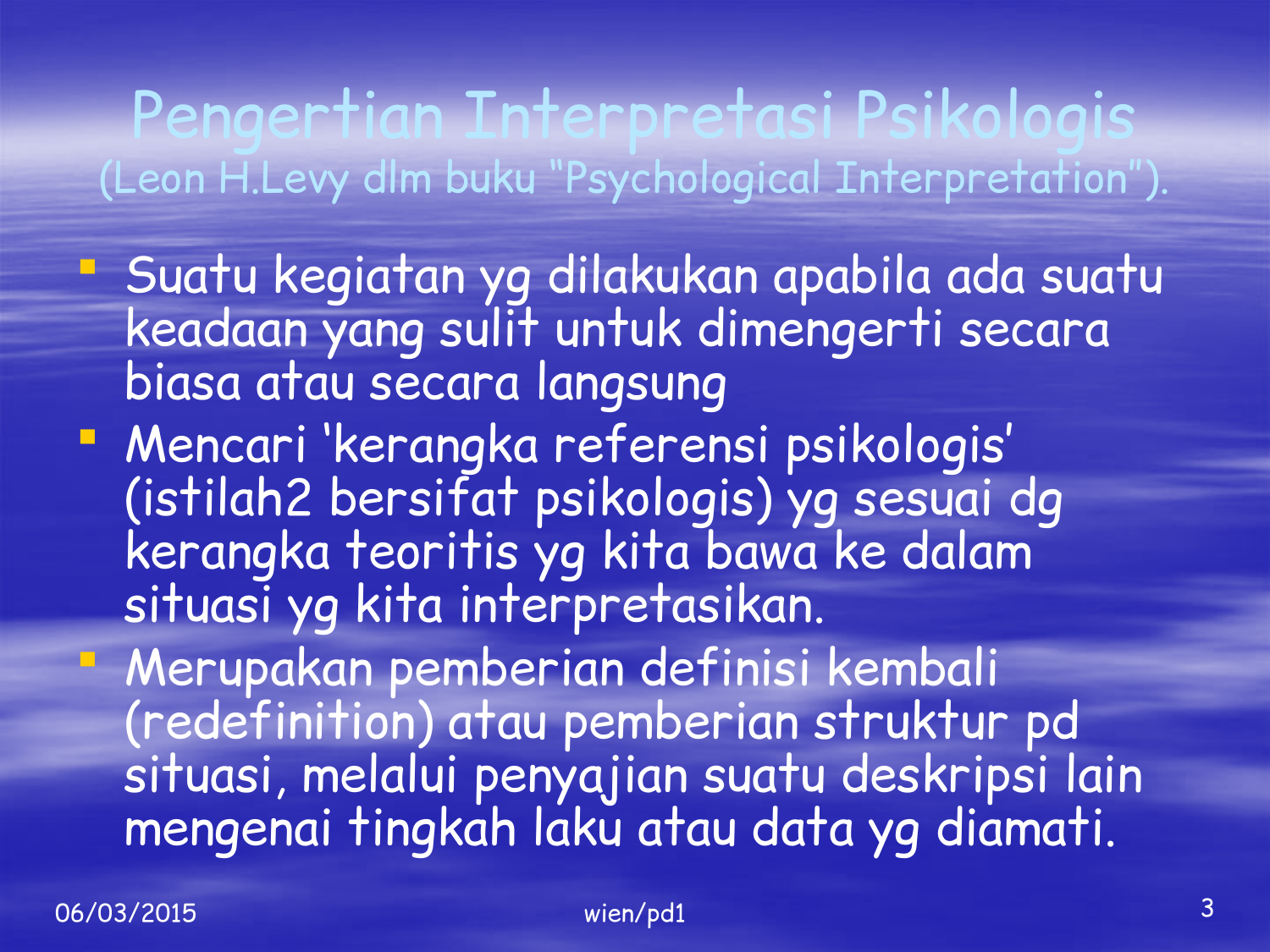

# Pengertian Interpretasi Psikologis (Leon H.Levy dlm buku “Psychological Interpretation”).
Suatu kegiatan yg dilakukan apabila ada suatu keadaan yang sulit untuk dimengerti secara biasa atau secara langsung
Mencari ‘kerangka referensi psikologis’ (istilah2 bersifat psikologis) yg sesuai dg kerangka teoritis yg kita bawa ke dalam situasi yg kita interpretasikan.
Merupakan pemberian definisi kembali (redefinition) atau pemberian struktur pd situasi, melalui penyajian suatu deskripsi lain mengenai tingkah laku atau data yg diamati.
06/03/2015
wien/pd1
3